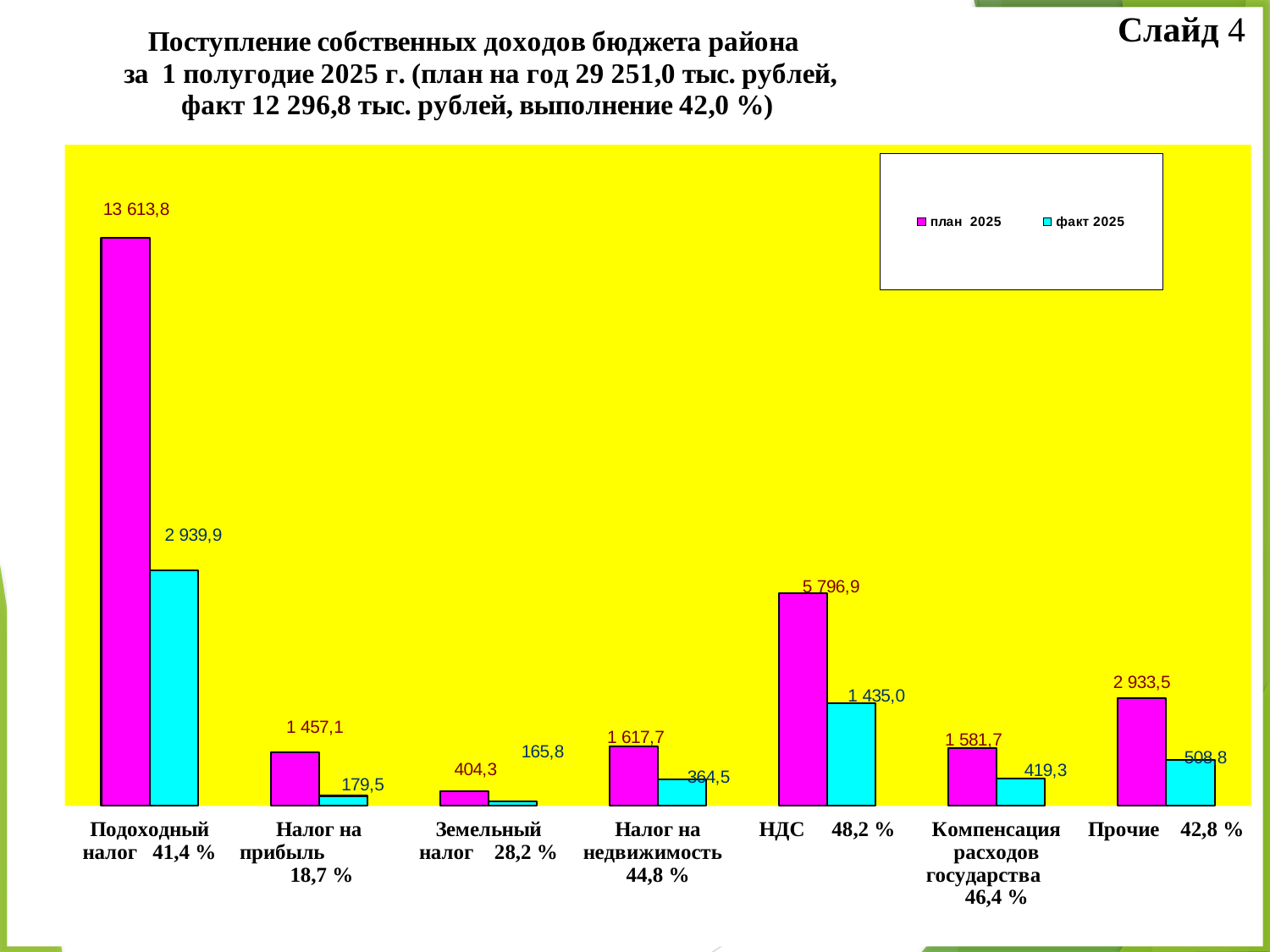

Слайд 4

### Chart: Поступление собственных доходов бюджета района
  за  1 полугодие 2025 г. (план на год 29 251,0 тыс. рублей,
факт 12 296,8 тыс. рублей, выполнение 42,0 %)

| Category | план  2025 | факт 2025 |
|---|---|---|
| Подоходный налог   41,4 % | 15459.8 | 6403.4 |
| Налог на прибыль                18,7 % | 1457.1 | 272.1 |
| Земельный налог    28,2 % | 404.3 | 113.9 |
| Налог на недвижимость   44,8 % | 1617.7 | 725.2 |
| НДС     48,2 % | 5796.9 | 2791.3 |
| Компенсация расходов государства      46,4 % | 1581.7 | 734.6 |
| Прочие    42,8 % | 2933.5 | 1256.2999999999997 |